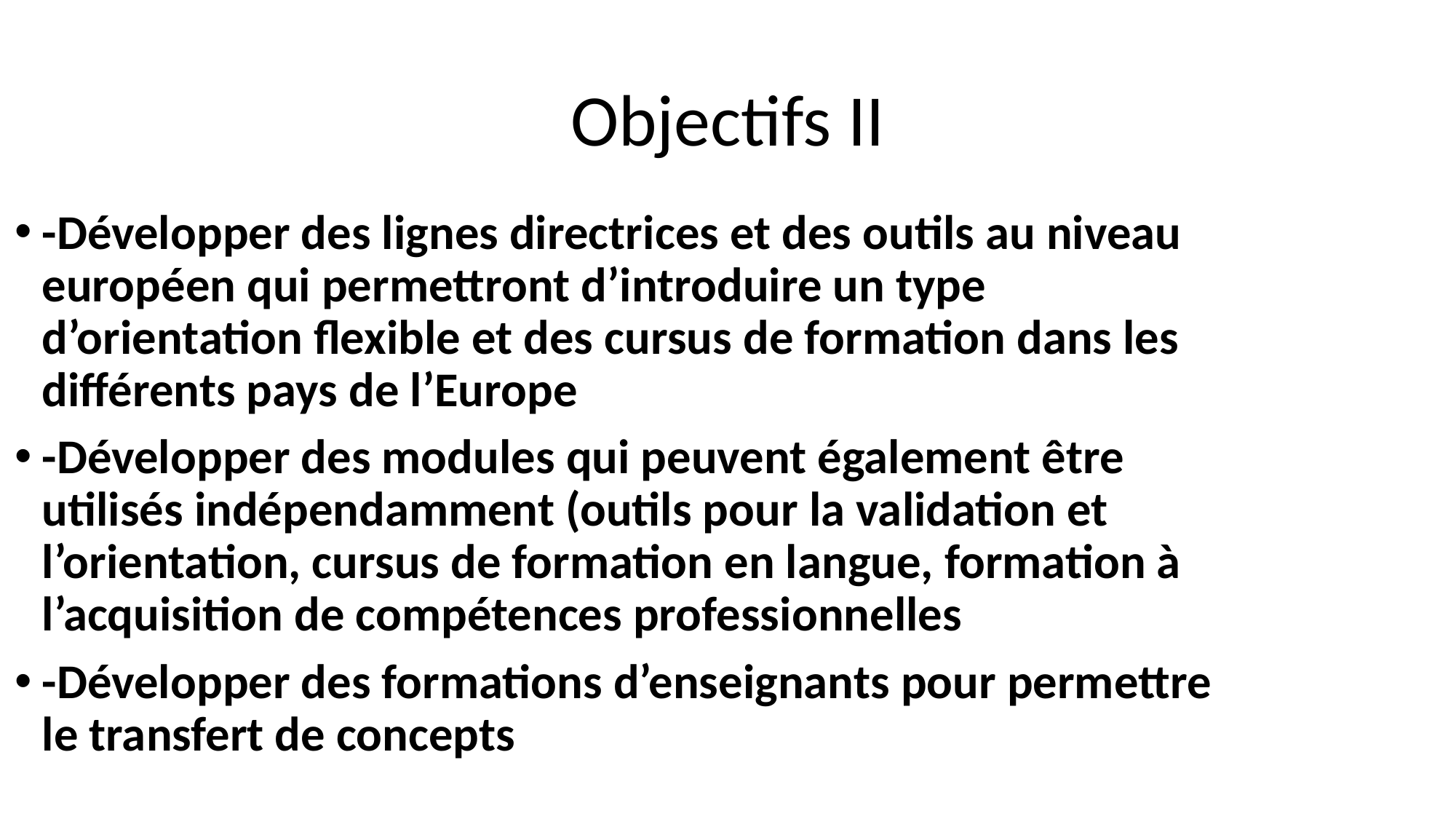

# Objectifs II
-Développer des lignes directrices et des outils au niveau européen qui permettront d’introduire un type d’orientation flexible et des cursus de formation dans les différents pays de l’Europe
-Développer des modules qui peuvent également être utilisés indépendamment (outils pour la validation et l’orientation, cursus de formation en langue, formation à l’acquisition de compétences professionnelles
-Développer des formations d’enseignants pour permettre le transfert de concepts